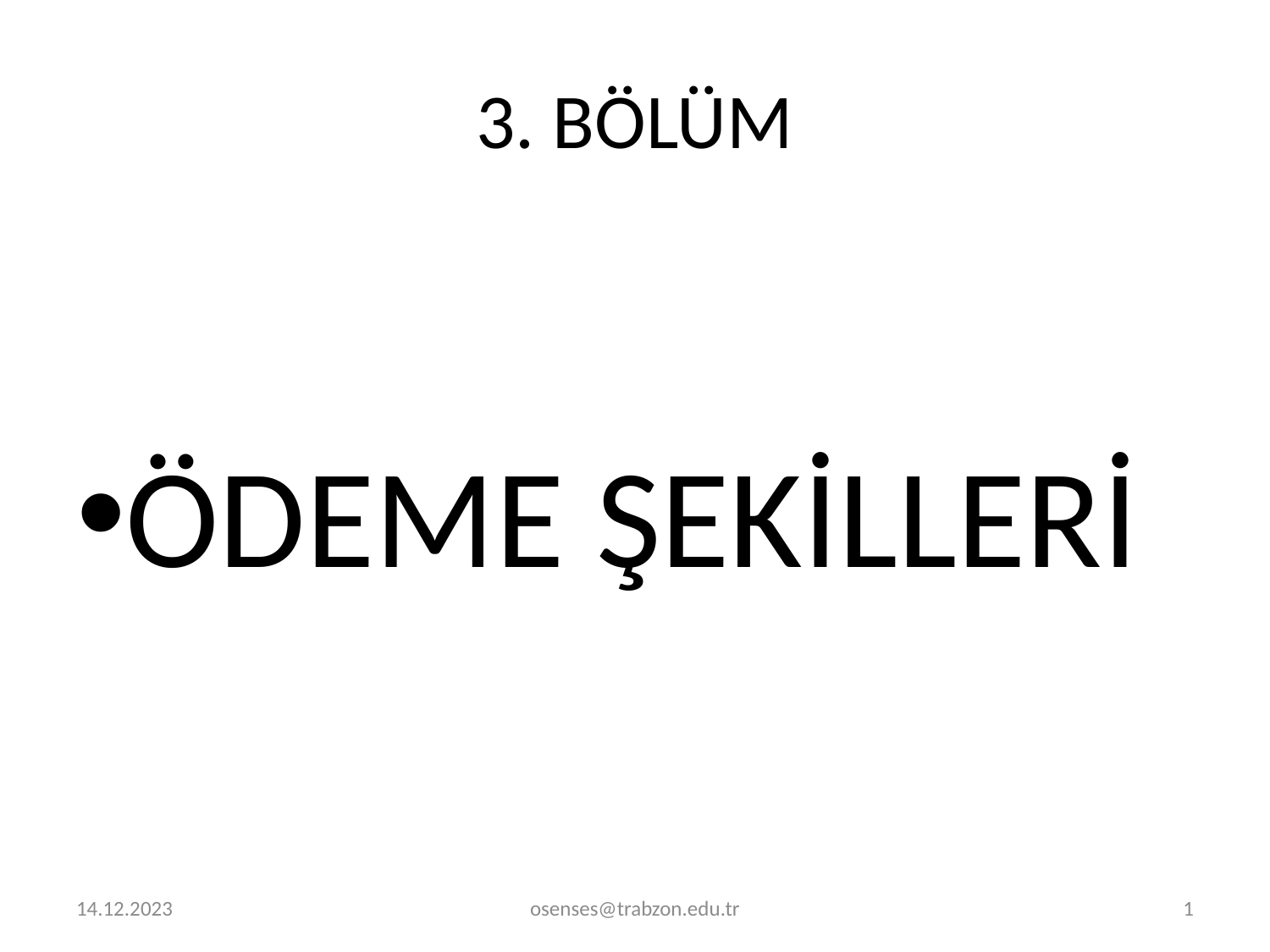

# 3. BÖLÜM

ÖDEME ŞEKİLLERİ
14.12.2023
osenses@trabzon.edu.tr
1